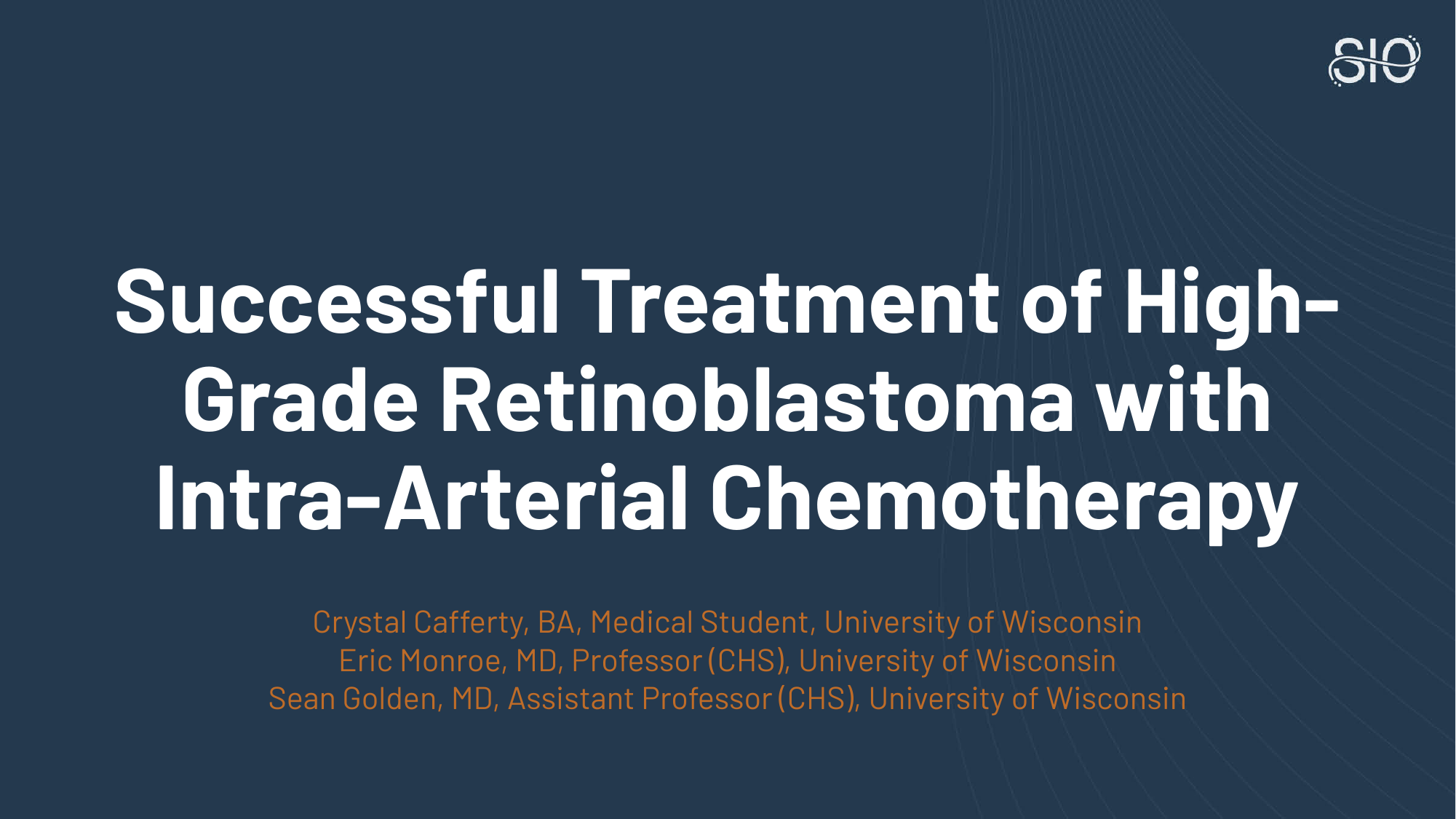

# Successful Treatment of High-Grade Retinoblastoma with Intra-Arterial Chemotherapy
Crystal Cafferty, BA, Medical Student, University of Wisconsin
Eric Monroe, MD, Professor (CHS), University of Wisconsin
Sean Golden, MD, Assistant Professor (CHS), University of Wisconsin